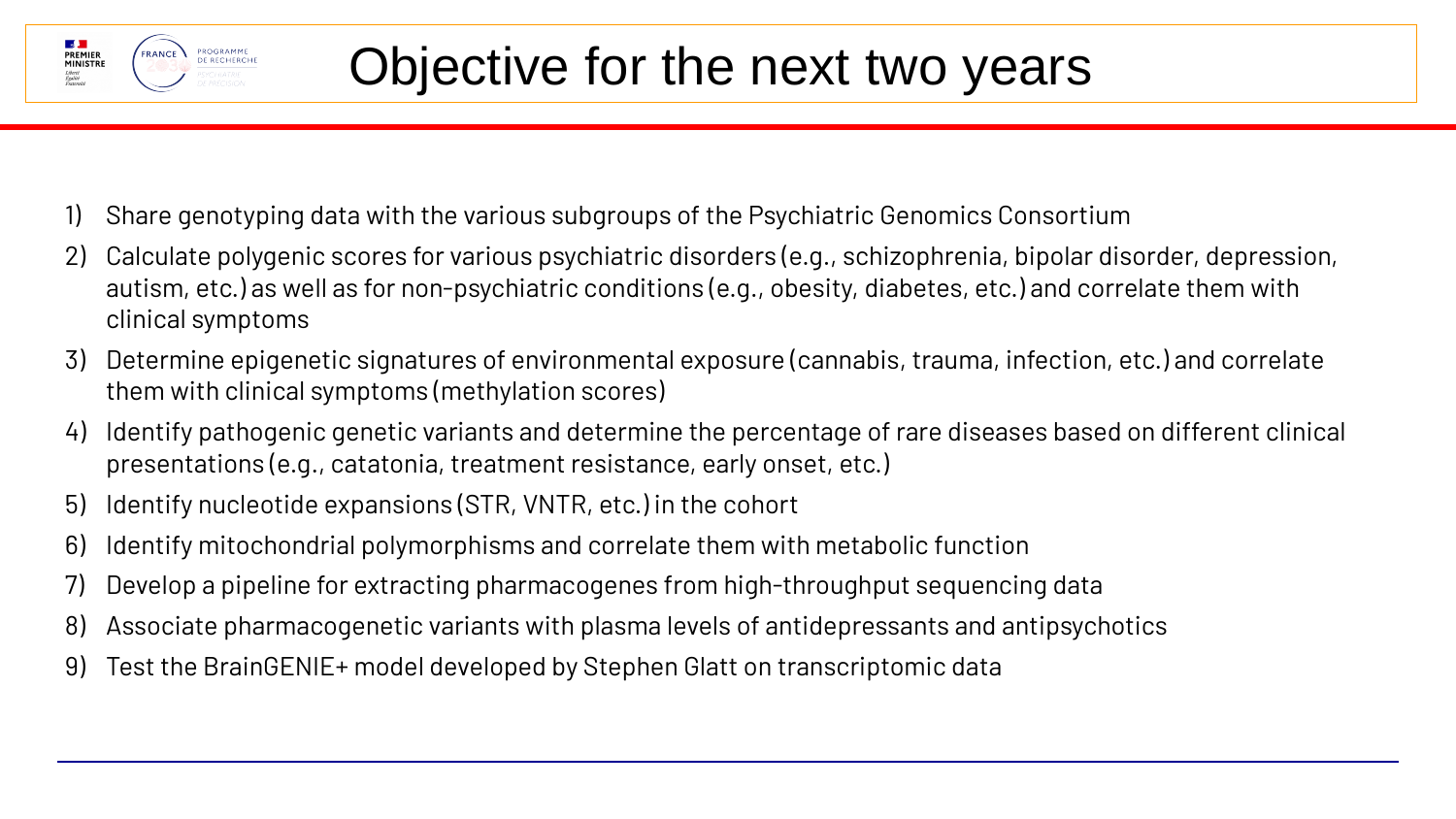

Objective for the next two years
Share genotyping data with the various subgroups of the Psychiatric Genomics Consortium
Calculate polygenic scores for various psychiatric disorders (e.g., schizophrenia, bipolar disorder, depression, autism, etc.) as well as for non-psychiatric conditions (e.g., obesity, diabetes, etc.) and correlate them with clinical symptoms
Determine epigenetic signatures of environmental exposure (cannabis, trauma, infection, etc.) and correlate them with clinical symptoms (methylation scores)
Identify pathogenic genetic variants and determine the percentage of rare diseases based on different clinical presentations (e.g., catatonia, treatment resistance, early onset, etc.)
Identify nucleotide expansions (STR, VNTR, etc.) in the cohort
Identify mitochondrial polymorphisms and correlate them with metabolic function
Develop a pipeline for extracting pharmacogenes from high-throughput sequencing data
Associate pharmacogenetic variants with plasma levels of antidepressants and antipsychotics
Test the BrainGENIE+ model developed by Stephen Glatt on transcriptomic data